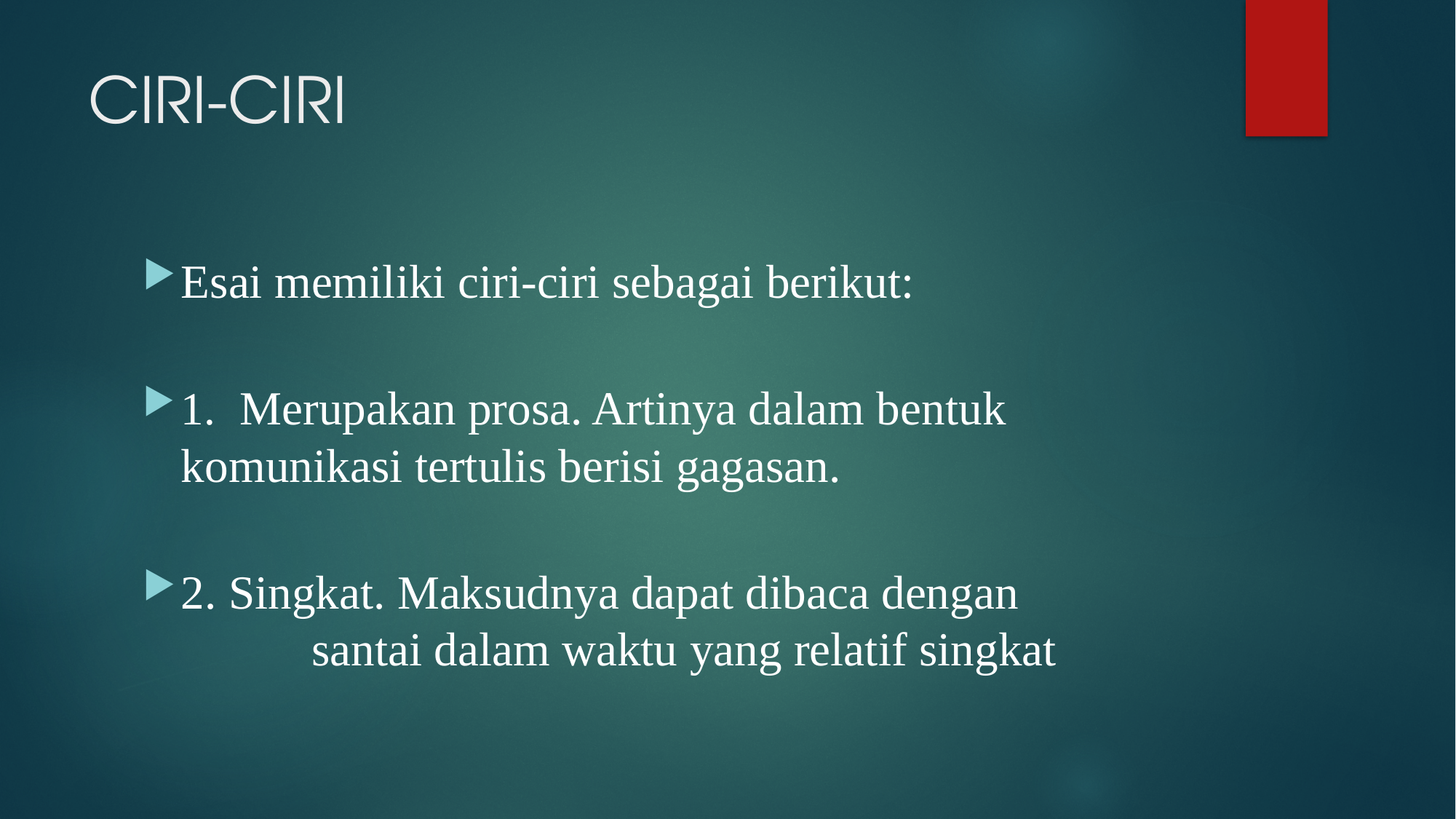

# CIRI-CIRI
Esai memiliki ciri-ciri sebagai berikut:
1.    Merupakan prosa. Artinya dalam bentuk  			  	komunikasi tertulis berisi gagasan.
2. Singkat. Maksudnya dapat dibaca dengan   		 	   santai dalam waktu yang relatif singkat